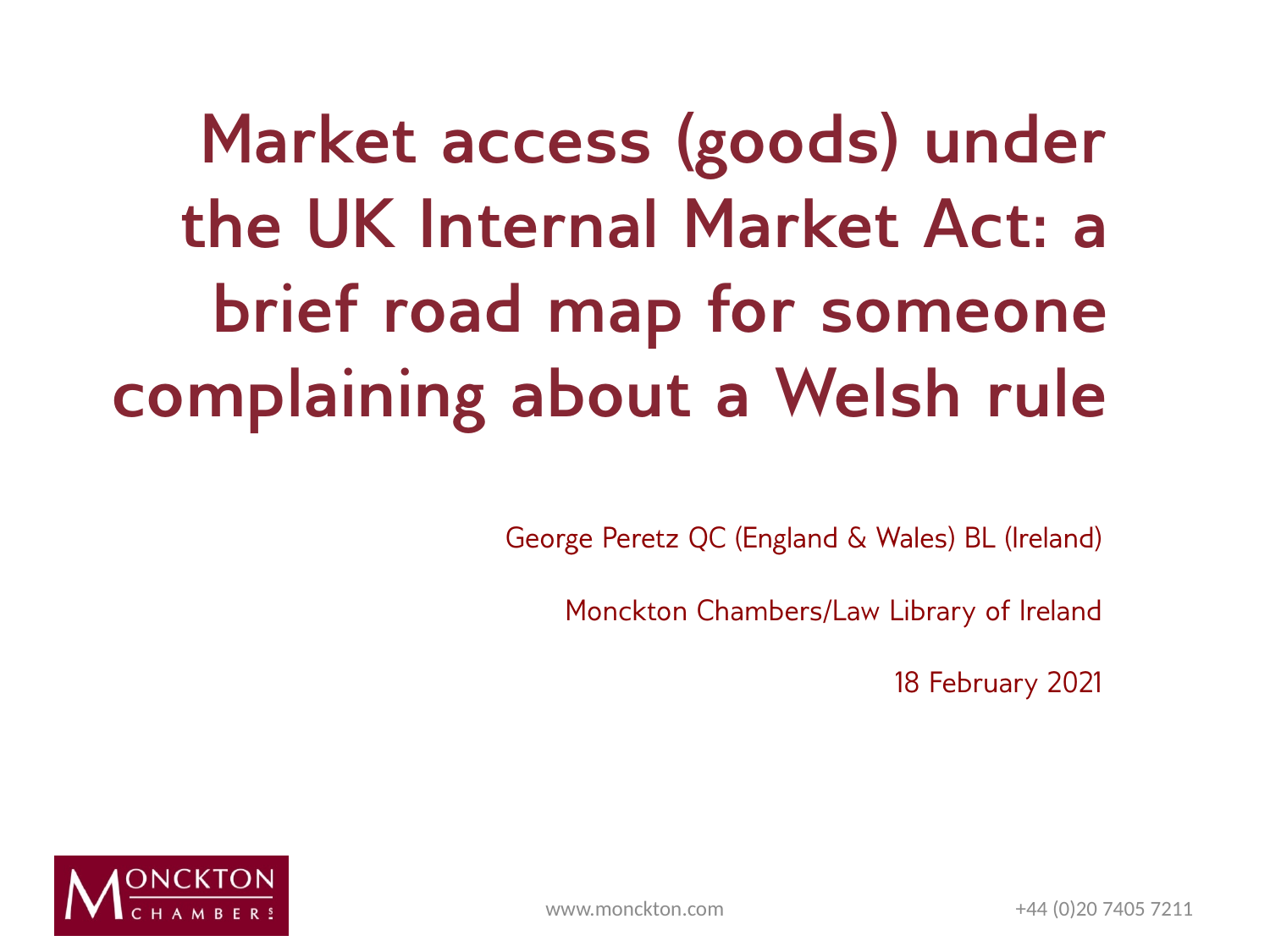

# Market access (goods) under the UK Internal Market Act: a brief road map for someone complaining about a Welsh rule

George Peretz QC (England & Wales) BL (Ireland)

Monckton Chambers/Law Library of Ireland

18 February 2021

www.monckton.com
+44 (0)20 7405 7211